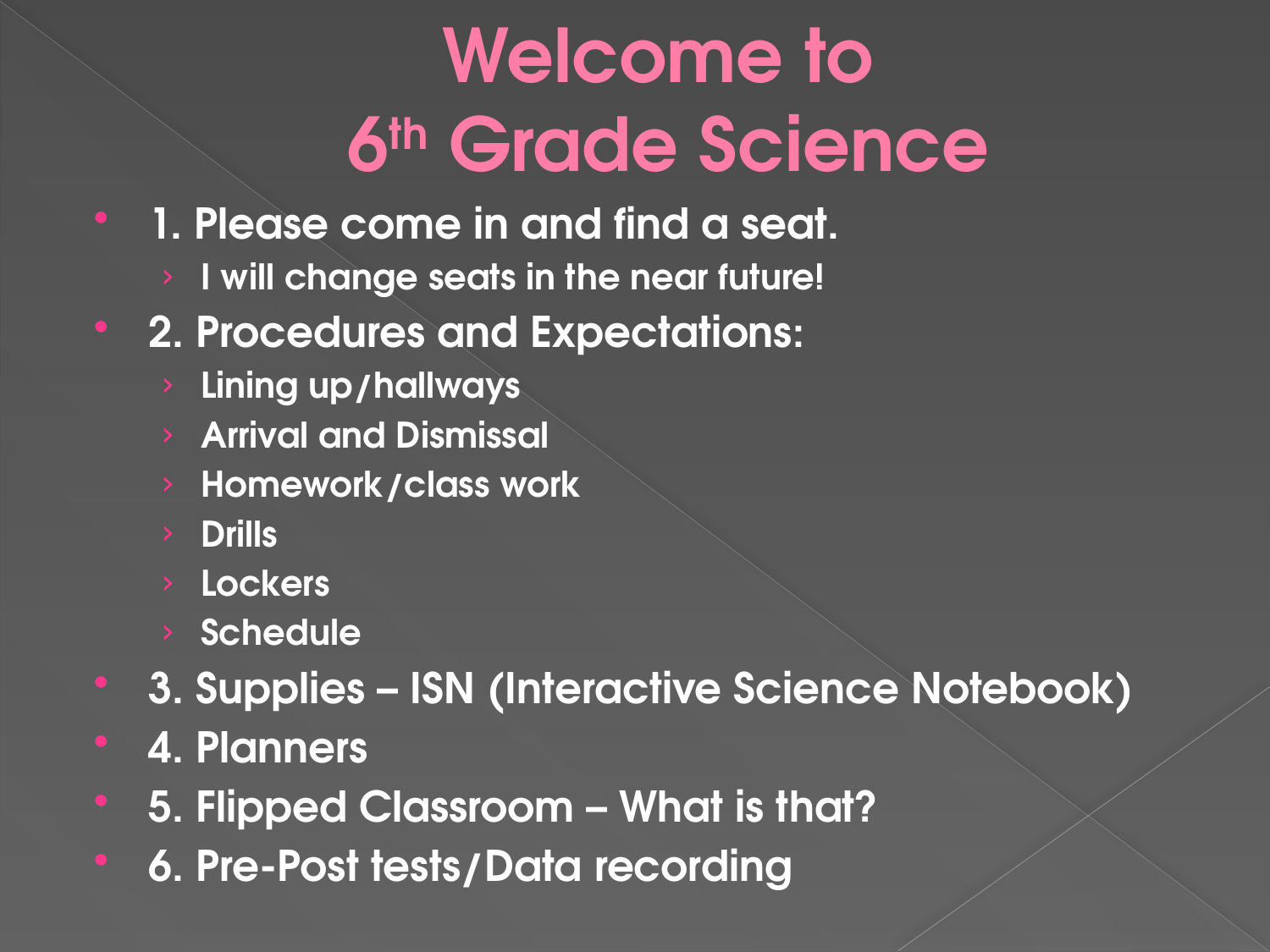

# Welcome to 6th Grade Science
1. Please come in and find a seat.
I will change seats in the near future!
2. Procedures and Expectations:
Lining up/hallways
Arrival and Dismissal
Homework/class work
Drills
Lockers
Schedule
3. Supplies – ISN (Interactive Science Notebook)
4. Planners
5. Flipped Classroom – What is that?
6. Pre-Post tests/Data recording